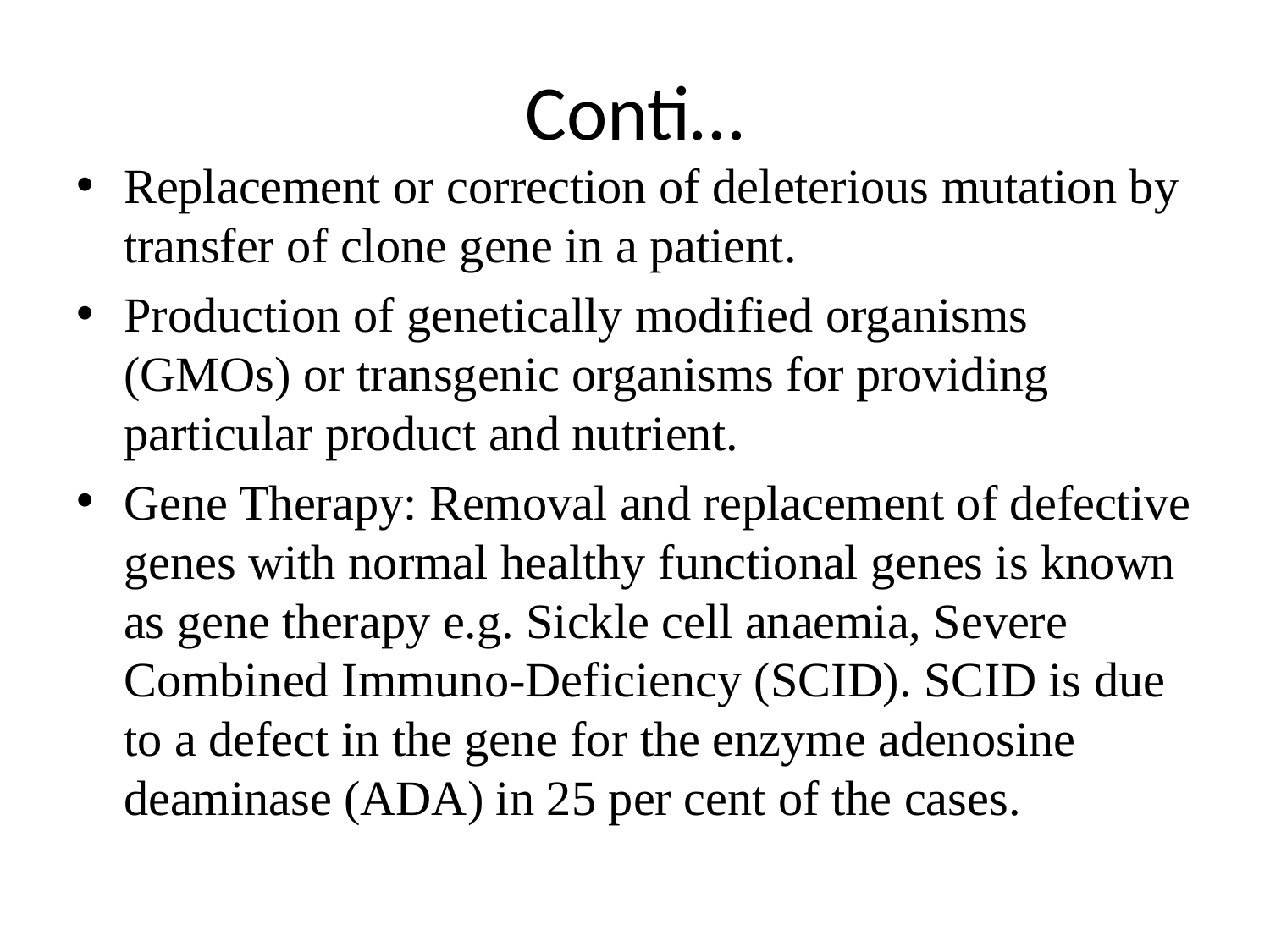

# Conti…
Replacement or correction of deleterious mutation by transfer of clone gene in a patient.
Production of genetically modified organisms (GMOs) or transgenic organisms for providing particular product and nutrient.
Gene Therapy: Removal and replacement of defective genes with normal healthy functional genes is known as gene therapy e.g. Sickle cell anaemia, Severe Combined Immuno-Deficiency (SCID). SCID is due to a defect in the gene for the enzyme adenosine deaminase (ADA) in 25 per cent of the cases.